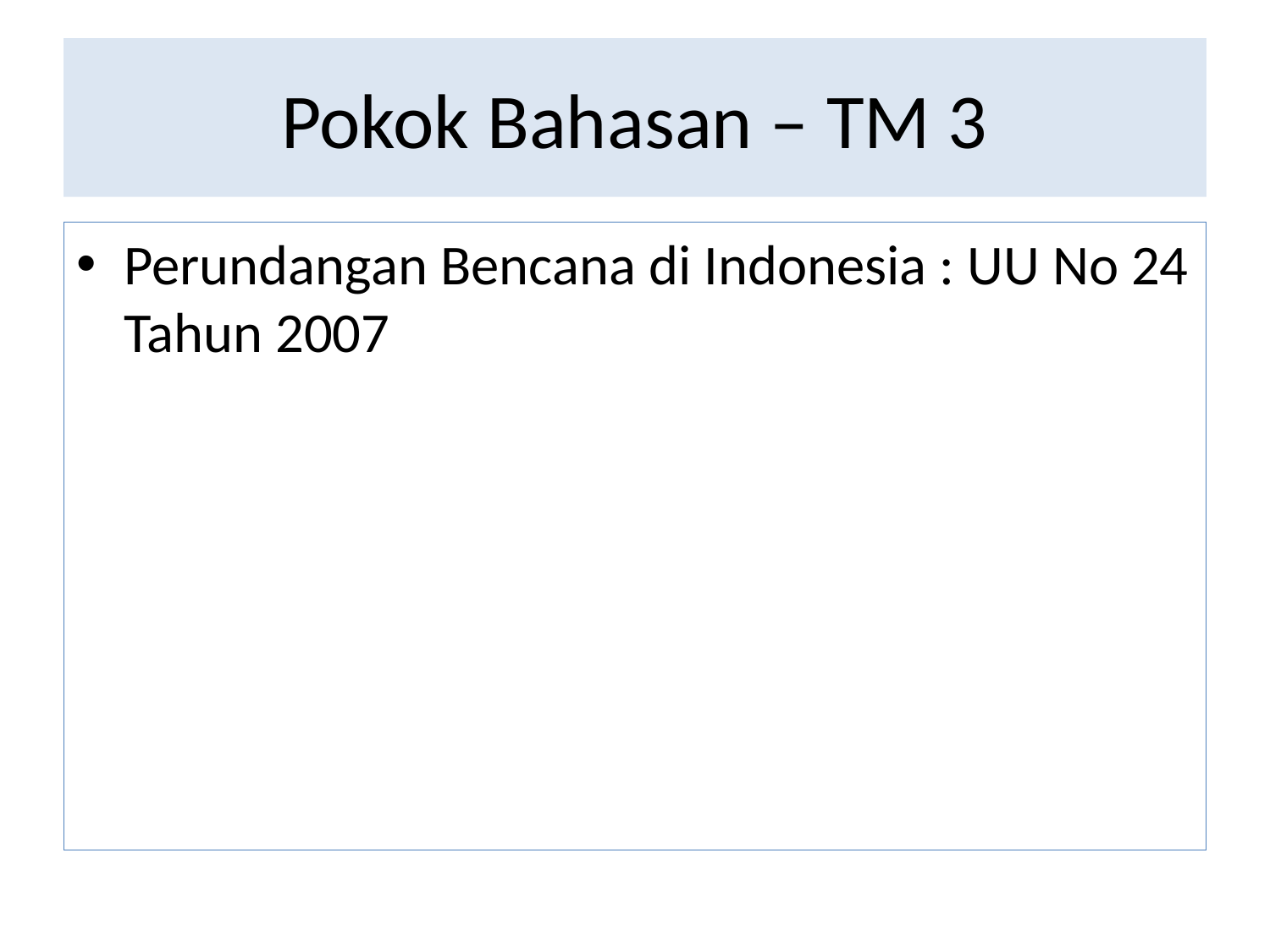

# Pokok Bahasan – TM 3
Perundangan Bencana di Indonesia : UU No 24 Tahun 2007